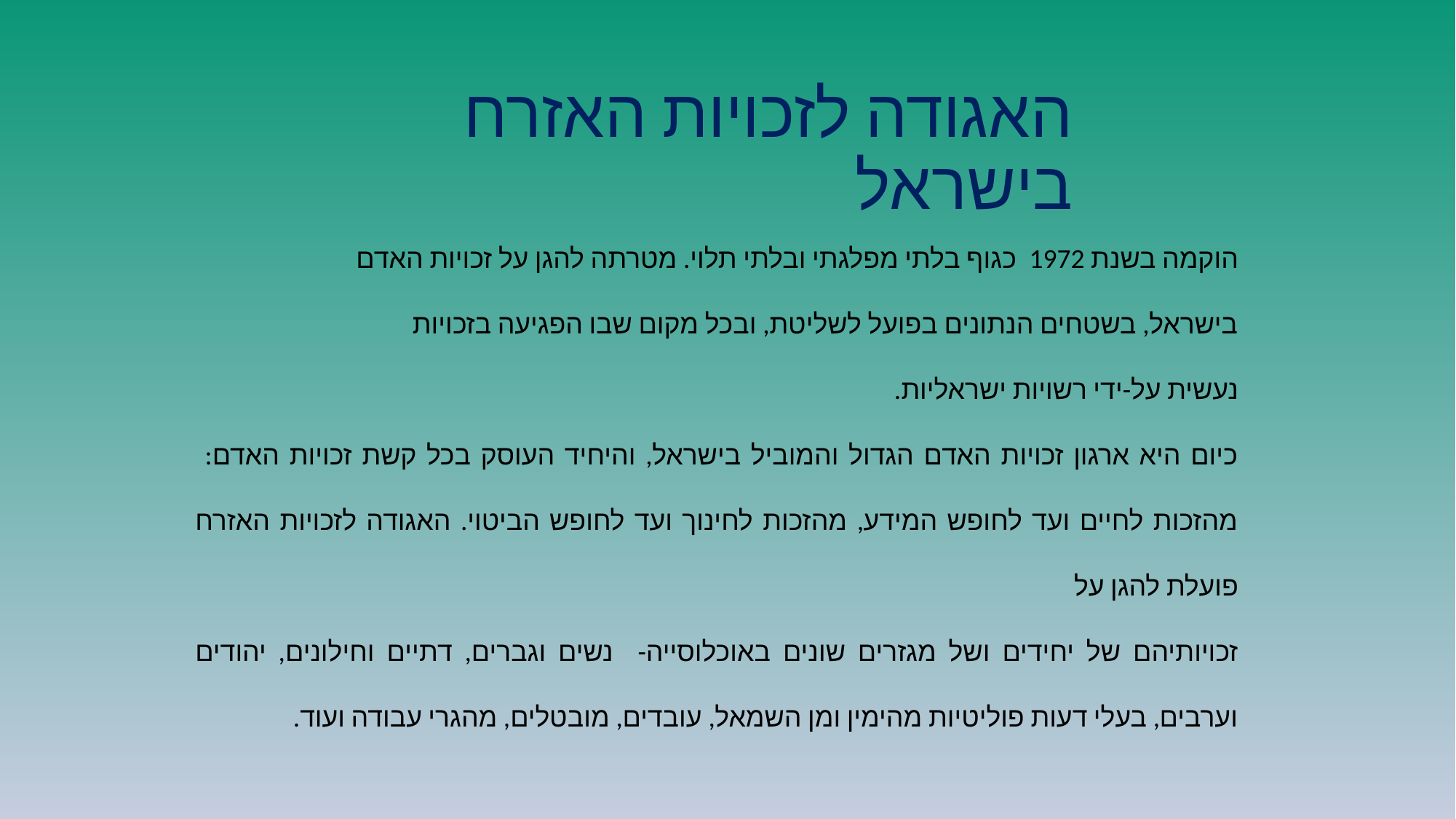

# האגודה לזכויות האזרח בישראל
הוקמה בשנת 1972  כגוף בלתי מפלגתי ובלתי תלוי. מטרתה להגן על זכויות האדם
בישראל, בשטחים הנתונים בפועל לשליטת, ובכל מקום שבו הפגיעה בזכויות
נעשית על-ידי רשויות ישראליות.
כיום היא ארגון זכויות האדם הגדול והמוביל בישראל, והיחיד העוסק בכל קשת זכויות האדם:  מהזכות לחיים ועד לחופש המידע, מהזכות לחינוך ועד לחופש הביטוי. האגודה לזכויות האזרח פועלת להגן על
זכויותיהם של יחידים ושל מגזרים שונים באוכלוסייה-  נשים וגברים, דתיים וחילונים, יהודים וערבים, בעלי דעות פוליטיות מהימין ומן השמאל, עובדים, מובטלים, מהגרי עבודה ועוד.